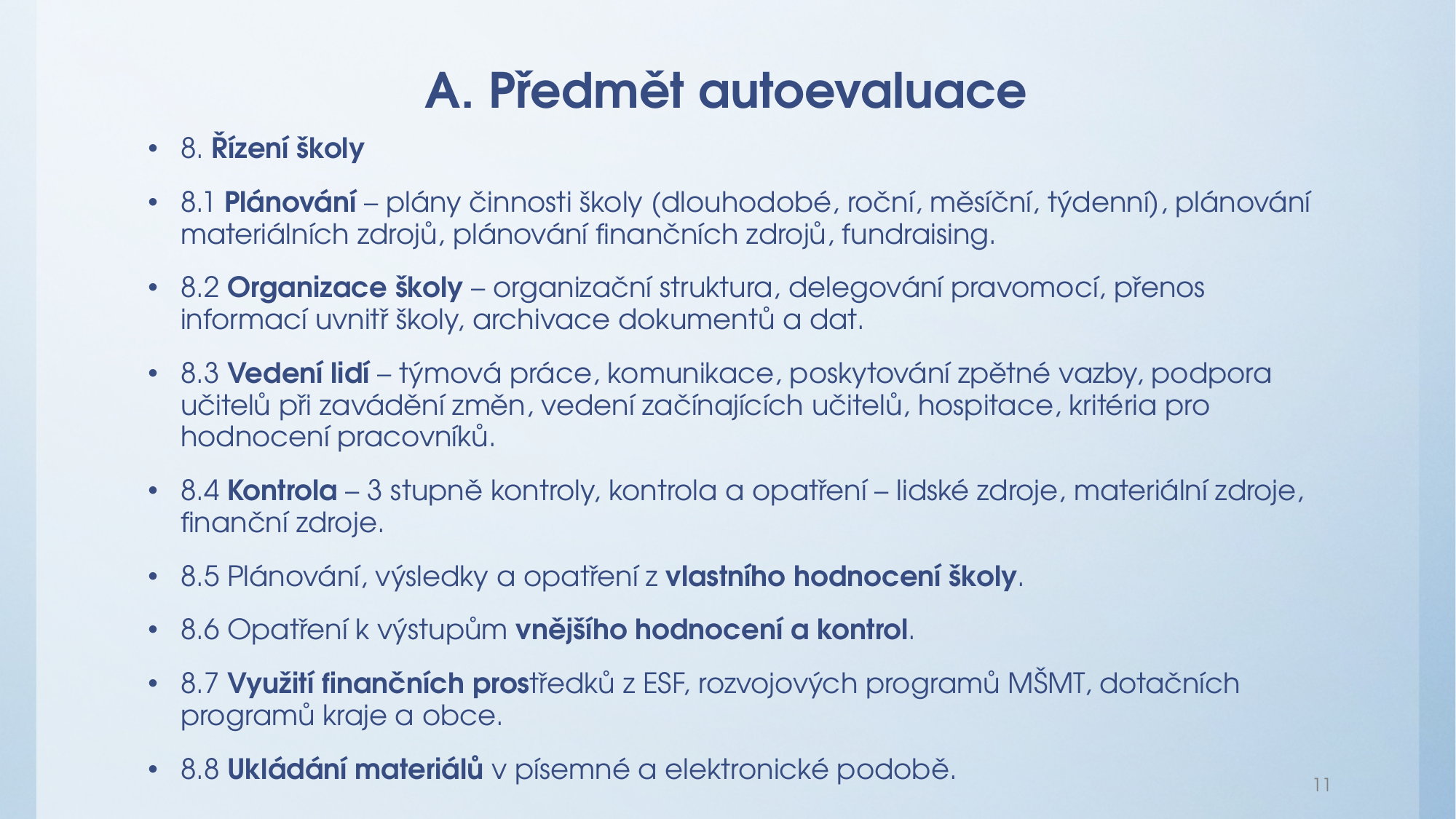

# A. Předmět autoevaluace
8. Řízení školy
8.1 Plánování – plány činnosti školy (dlouhodobé, roční, měsíční, týdenní), plánování materiálních zdrojů, plánování finančních zdrojů, fundraising.
8.2 Organizace školy – organizační struktura, delegování pravomocí, přenos informací uvnitř školy, archivace dokumentů a dat.
8.3 Vedení lidí – týmová práce, komunikace, poskytování zpětné vazby, podpora učitelů při zavádění změn, vedení začínajících učitelů, hospitace, kritéria pro hodnocení pracovníků.
8.4 Kontrola – 3 stupně kontroly, kontrola a opatření – lidské zdroje, materiální zdroje, finanční zdroje.
8.5 Plánování, výsledky a opatření z vlastního hodnocení školy.
8.6 Opatření k výstupům vnějšího hodnocení a kontrol.
8.7 Využití finančních prostředků z ESF, rozvojových programů MŠMT, dotačních programů kraje a obce.
8.8 Ukládání materiálů v písemné a elektronické podobě.

11